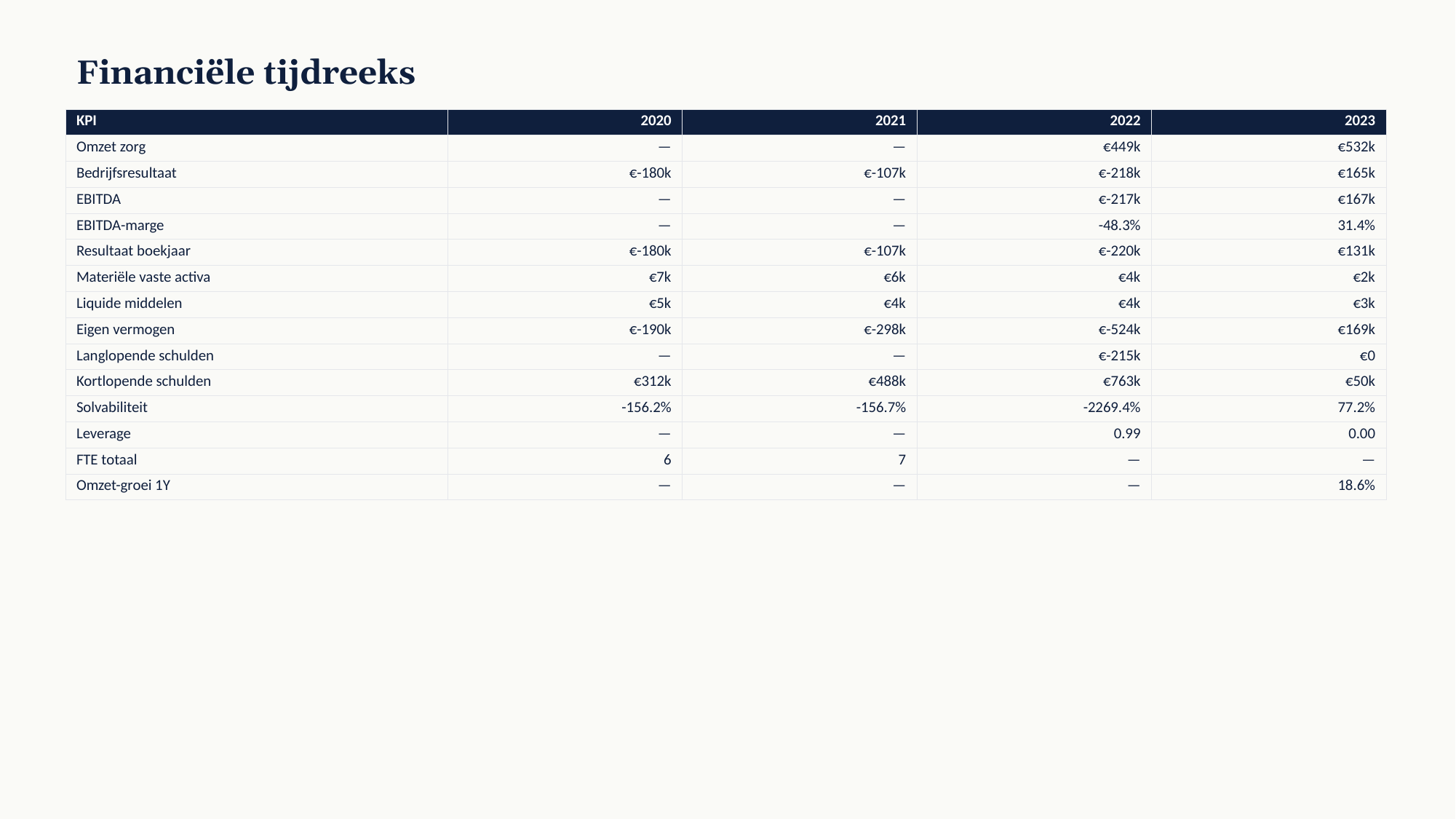

Financiële tijdreeks
| KPI | 2020 | 2021 | 2022 | 2023 |
| --- | --- | --- | --- | --- |
| Omzet zorg | — | — | €449k | €532k |
| Bedrijfsresultaat | €-180k | €-107k | €-218k | €165k |
| EBITDA | — | — | €-217k | €167k |
| EBITDA-marge | — | — | -48.3% | 31.4% |
| Resultaat boekjaar | €-180k | €-107k | €-220k | €131k |
| Materiële vaste activa | €7k | €6k | €4k | €2k |
| Liquide middelen | €5k | €4k | €4k | €3k |
| Eigen vermogen | €-190k | €-298k | €-524k | €169k |
| Langlopende schulden | — | — | €-215k | €0 |
| Kortlopende schulden | €312k | €488k | €763k | €50k |
| Solvabiliteit | -156.2% | -156.7% | -2269.4% | 77.2% |
| Leverage | — | — | 0.99 | 0.00 |
| FTE totaal | 6 | 7 | — | — |
| Omzet-groei 1Y | — | — | — | 18.6% |